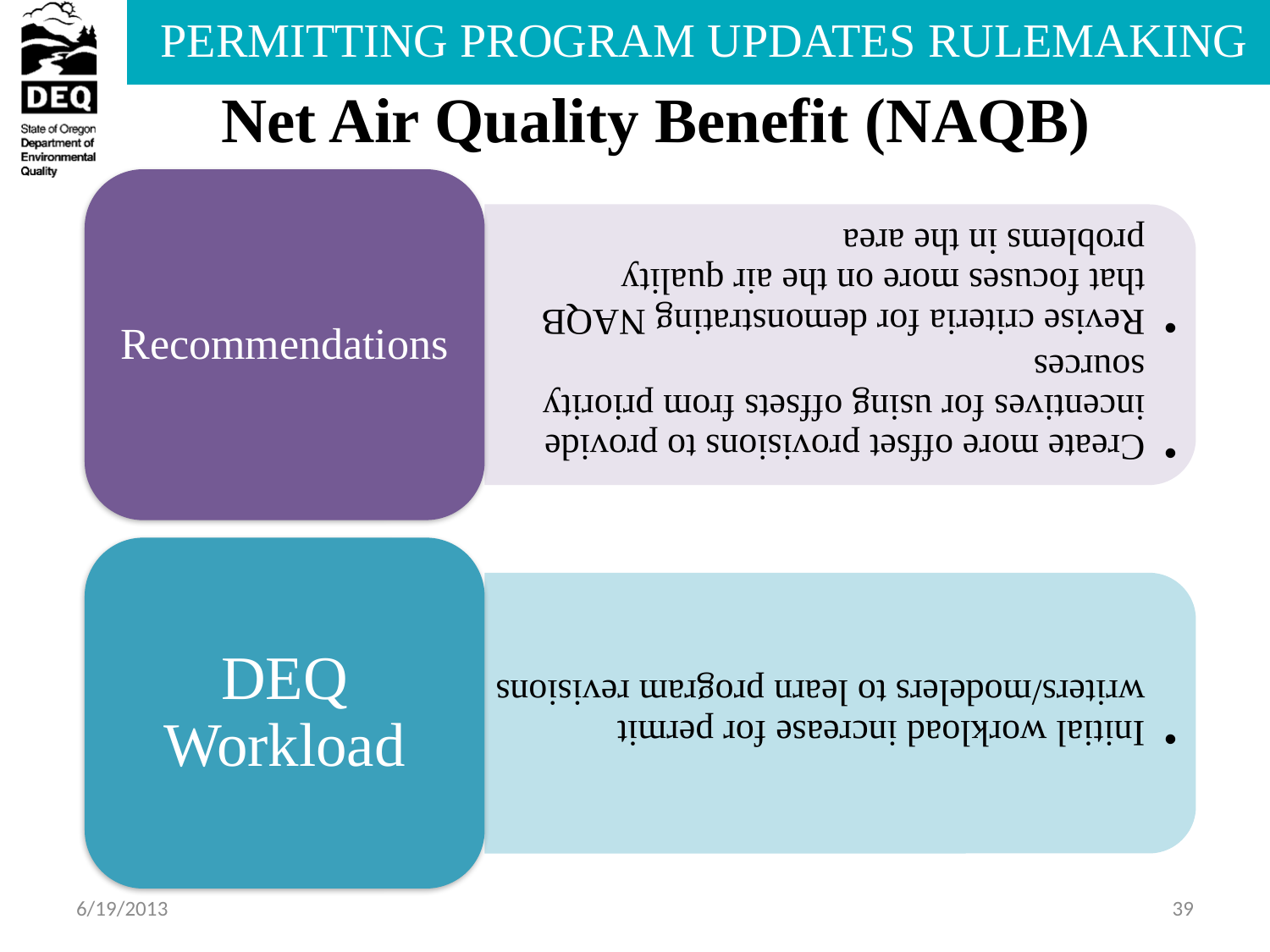

# Net Air Quality Benefit (NAQB)
Create more offset provisions to provide incentives for using offsets from priority sources
Revise criteria for demonstrating NAQB that focuses more on the air quality problems in the area
Recommendations
Initial workload increase for permit writers/modelers to learn program revisions
DEQ Workload
6/19/2013
39